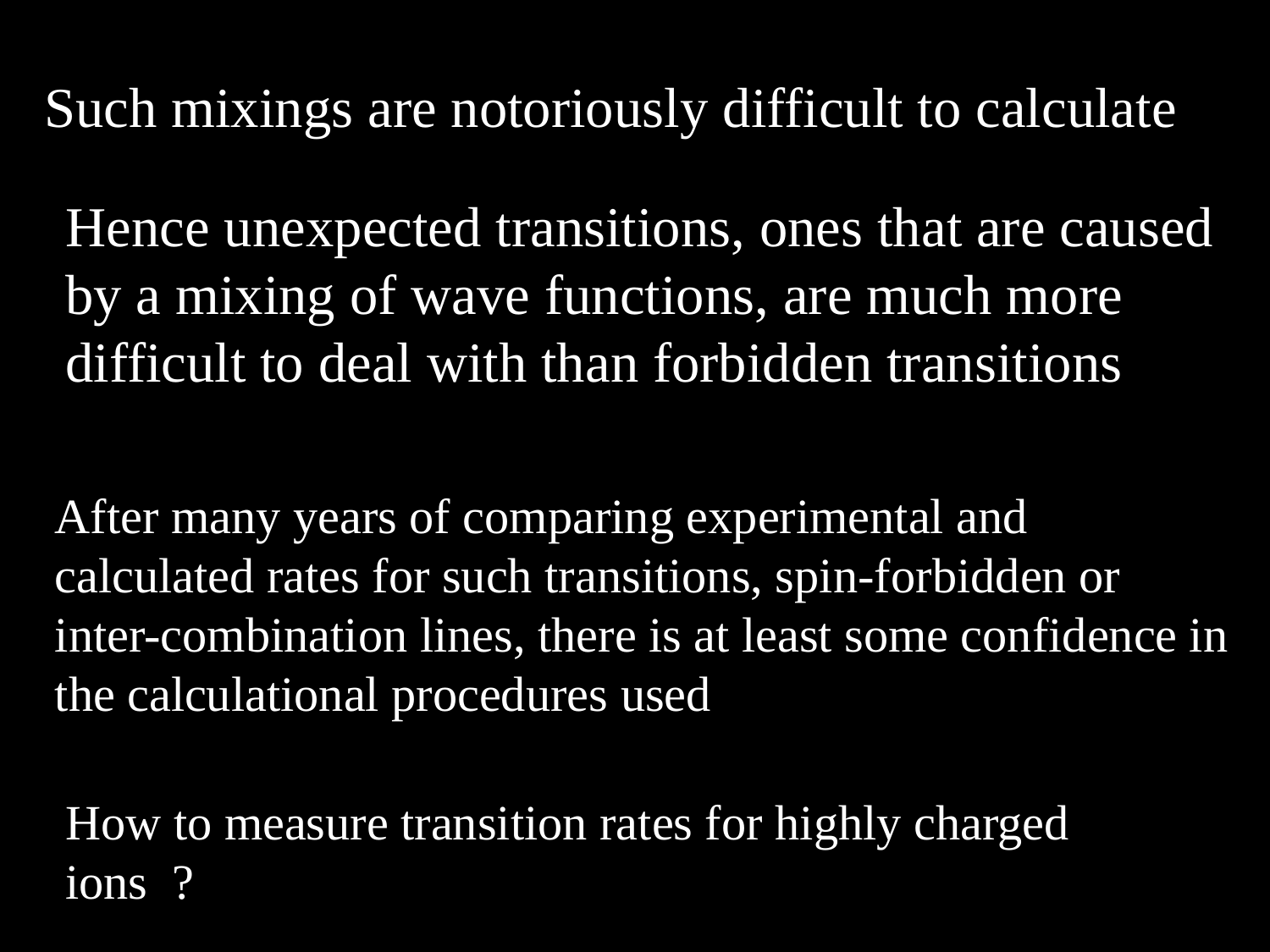

Such mixings are notoriously difficult to calculate
Hence unexpected transitions, ones that are caused by a mixing of wave functions, are much more difficult to deal with than forbidden transitions
After many years of comparing experimental and calculated rates for such transitions, spin-forbidden or inter-combination lines, there is at least some confidence in the calculational procedures used
How to measure transition rates for highly charged ions  ?